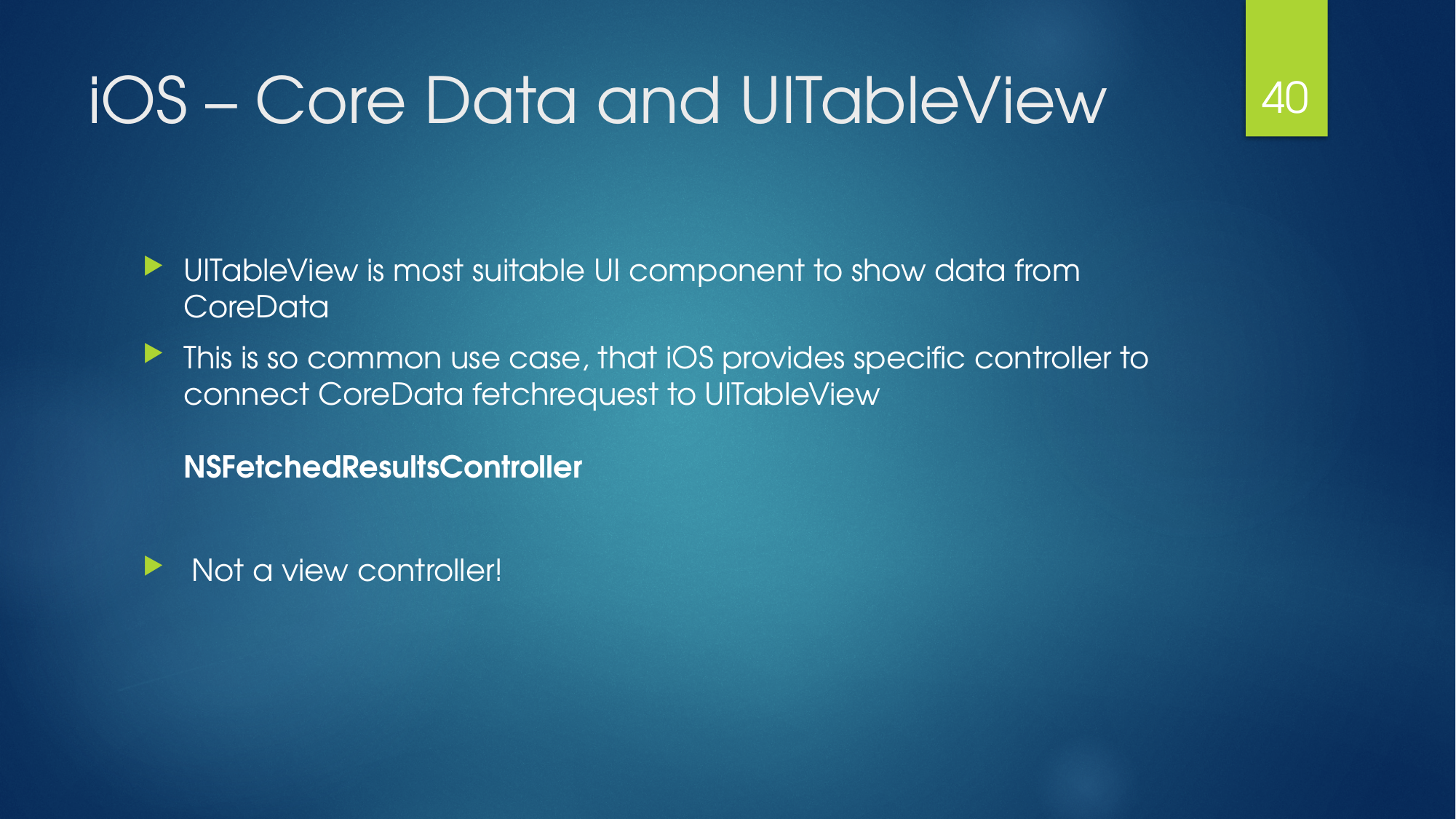

40
# iOS – Core Data and UITableView
UITableView is most suitable UI component to show data from CoreData
This is so common use case, that iOS provides specific controller to connect CoreData fetchrequest to UITableView
NSFetchedResultsController

 Not a view controller!